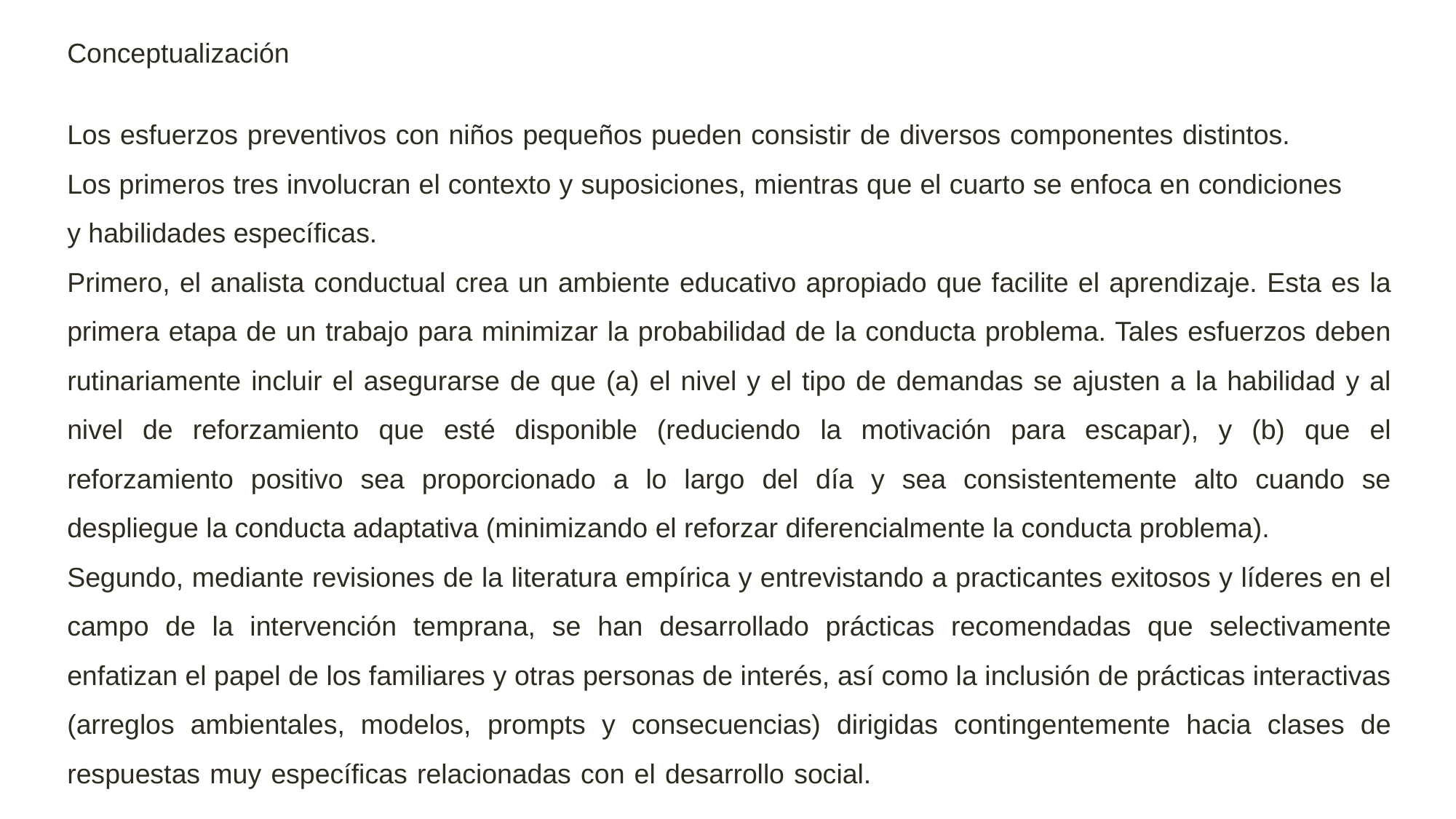

Conceptualización

Los esfuerzos preventivos con niños pequeños pueden consistir de diversos componentes distintos.            Los primeros tres involucran el contexto y suposiciones, mientras que el cuarto se enfoca en condiciones       y habilidades específicas.
Primero, el analista conductual crea un ambiente educativo apropiado que facilite el aprendizaje. Esta es la primera etapa de un trabajo para minimizar la probabilidad de la conducta problema. Tales esfuerzos deben rutinariamente incluir el asegurarse de que (a) el nivel y el tipo de demandas se ajusten a la habilidad y al nivel de reforzamiento que esté disponible (reduciendo la motivación para escapar), y (b) que el reforzamiento positivo sea proporcionado a lo largo del día y sea consistentemente alto cuando se despliegue la conducta adaptativa (minimizando el reforzar diferencialmente la conducta problema).
Segundo, mediante revisiones de la literatura empírica y entrevistando a practicantes exitosos y líderes en el campo de la intervención temprana, se han desarrollado prácticas recomendadas que selectivamente enfatizan el papel de los familiares y otras personas de interés, así como la inclusión de prácticas interactivas (arreglos ambientales, modelos, prompts y consecuencias) dirigidas contingentemente hacia clases de respuestas muy específicas relacionadas con el desarrollo social.					…..